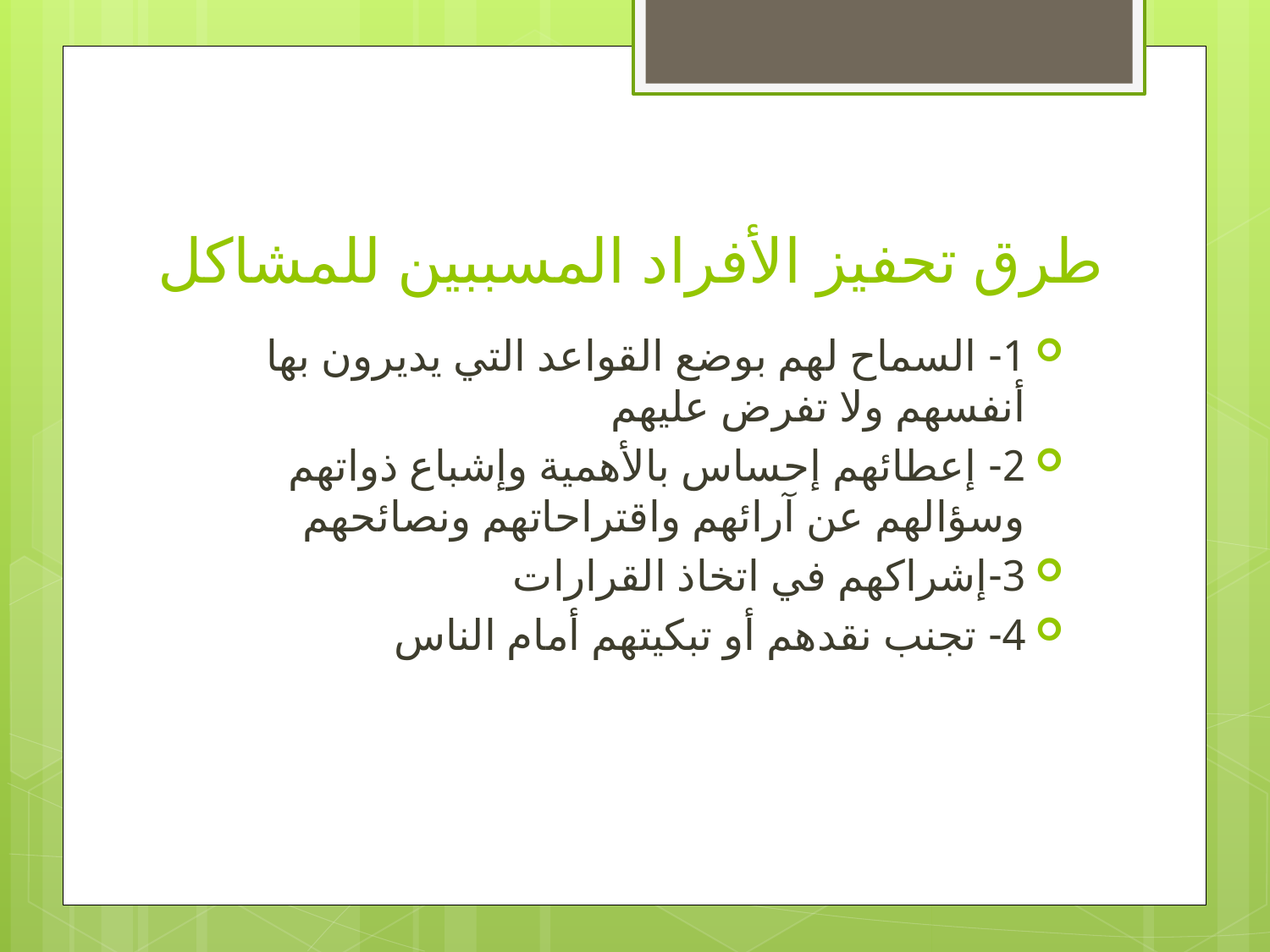

# طرق تحفيز الأفراد المسببين للمشاكل
1- السماح لهم بوضع القواعد التي يديرون بها أنفسهم ولا تفرض عليهم
2- إعطائهم إحساس بالأهمية وإشباع ذواتهم وسؤالهم عن آرائهم واقتراحاتهم ونصائحهم
3-إشراكهم في اتخاذ القرارات
4- تجنب نقدهم أو تبكيتهم أمام الناس